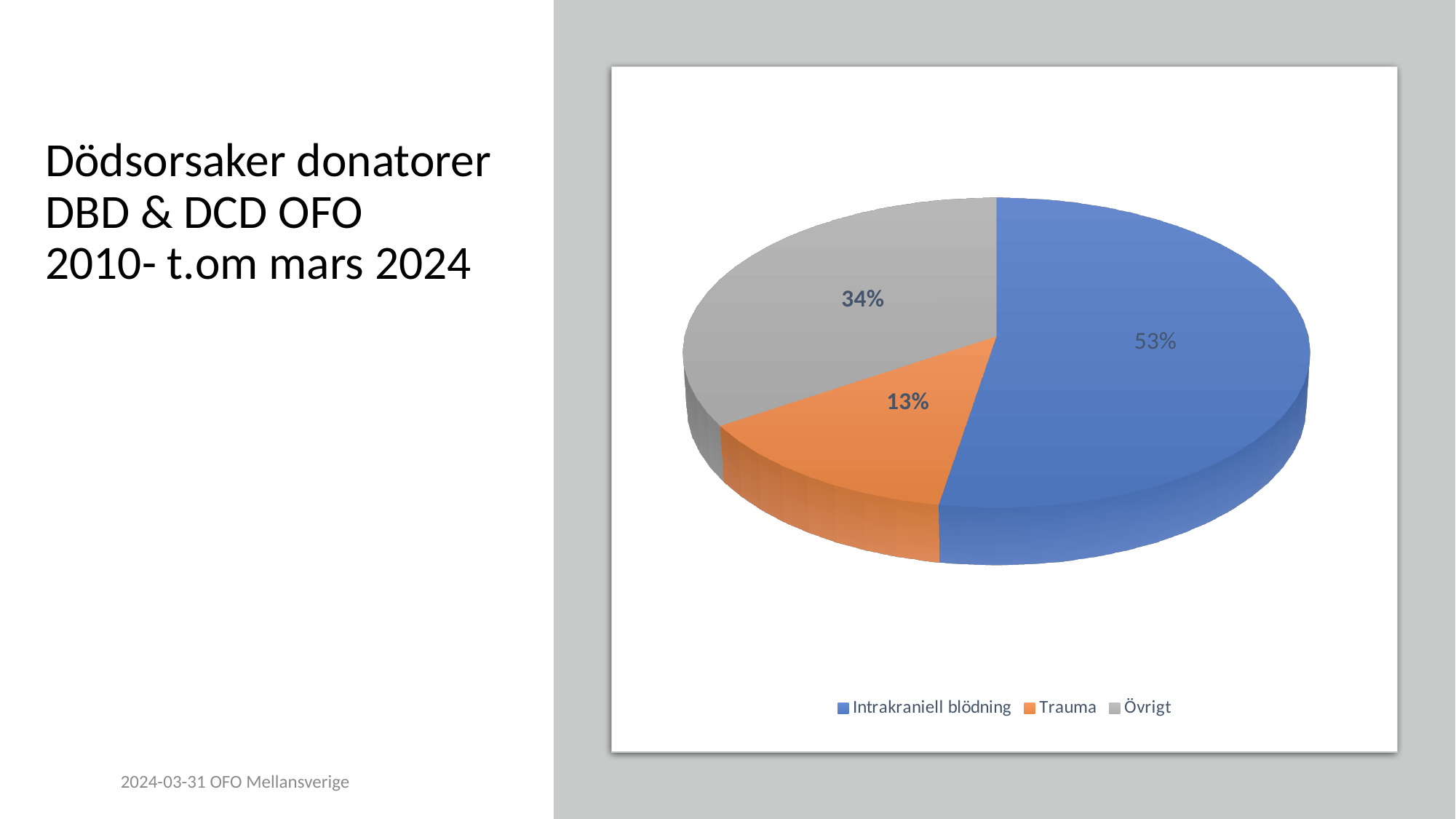

# Dödsorsaker donatorer DBD & DCD OFO 2010- t.om mars 2024

[unsupported chart]

2024-03-31 OFO Mellansverige